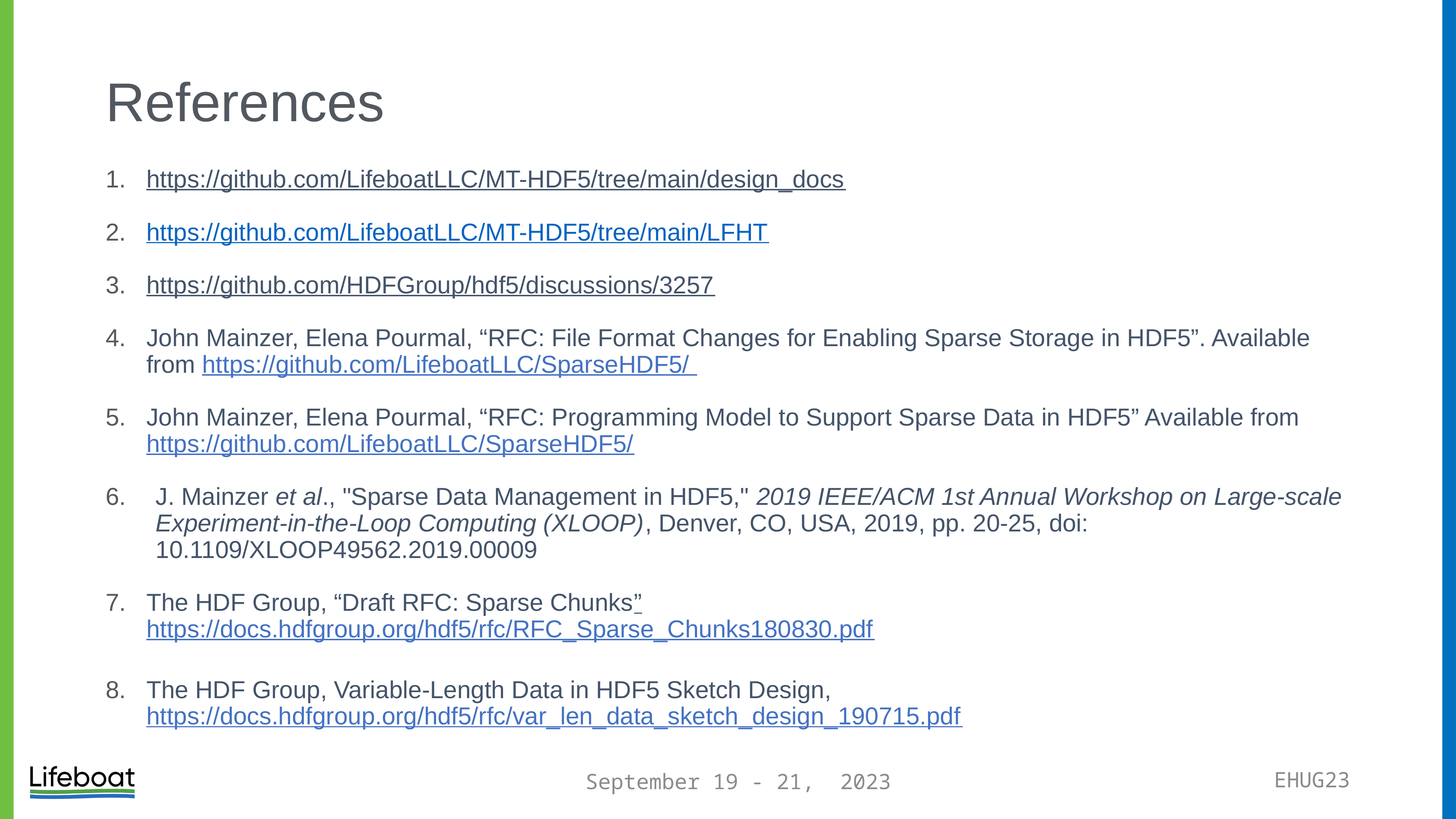

# References
https://github.com/LifeboatLLC/MT-HDF5/tree/main/design_docs

https://github.com/LifeboatLLC/MT-HDF5/tree/main/LFHT

https://github.com/HDFGroup/hdf5/discussions/3257

John Mainzer, Elena Pourmal, “RFC: File Format Changes for Enabling Sparse Storage in HDF5”. Available from https://github.com/LifeboatLLC/SparseHDF5/

John Mainzer, Elena Pourmal, “RFC: Programming Model to Support Sparse Data in HDF5” Available from https://github.com/LifeboatLLC/SparseHDF5/

J. Mainzer et al., "Sparse Data Management in HDF5," 2019 IEEE/ACM 1st Annual Workshop on Large-scale Experiment-in-the-Loop Computing (XLOOP), Denver, CO, USA, 2019, pp. 20-25, doi: 10.1109/XLOOP49562.2019.00009

The HDF Group, “Draft RFC: Sparse Chunks” https://docs.hdfgroup.org/hdf5/rfc/RFC_Sparse_Chunks180830.pdf

The HDF Group, Variable-Length Data in HDF5 Sketch Design,  https://docs.hdfgroup.org/hdf5/rfc/var_len_data_sketch_design_190715.pdf

September 19 - 21,  2023
EHUG23